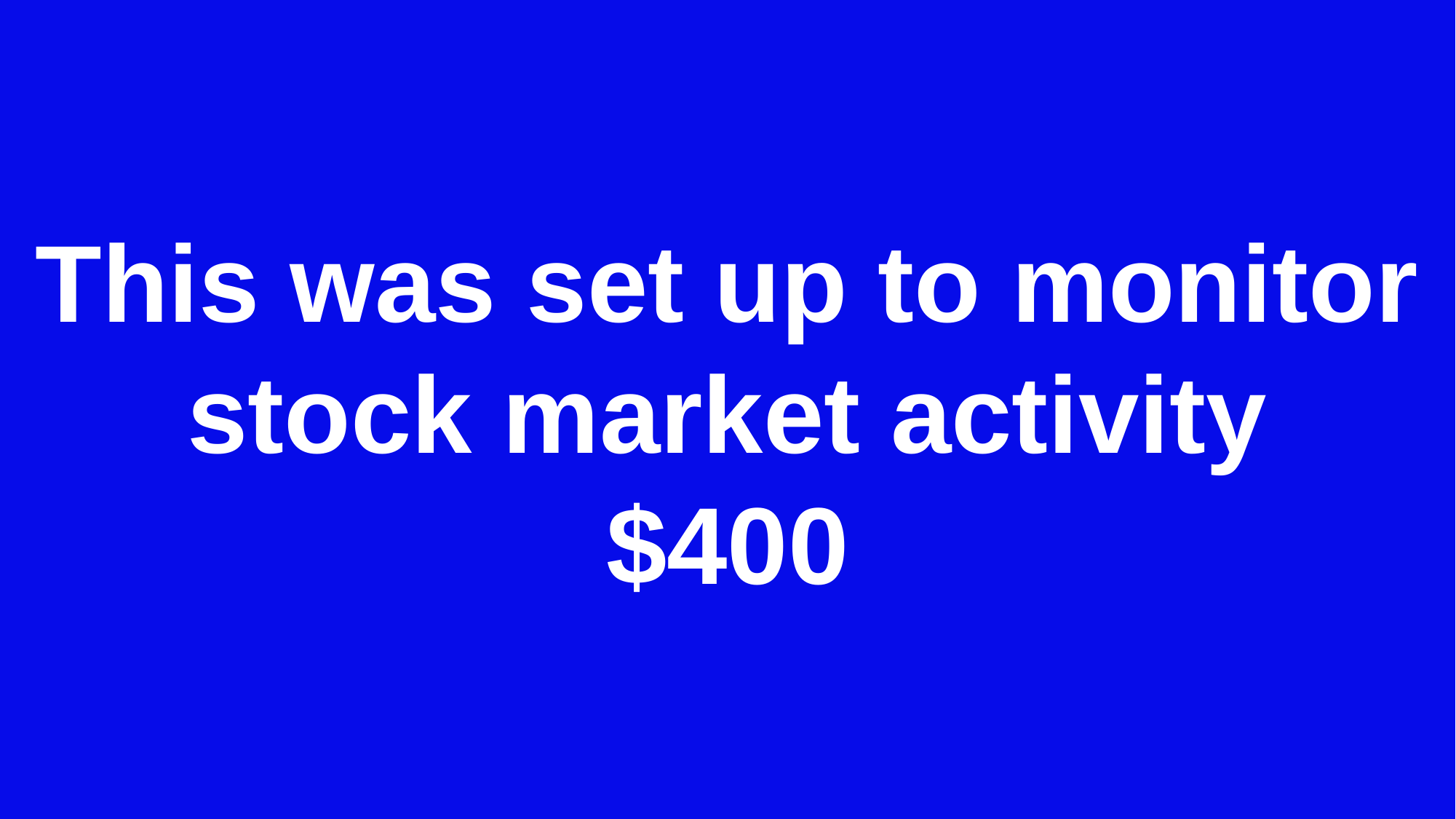

This was set up to monitor stock market activity
$400